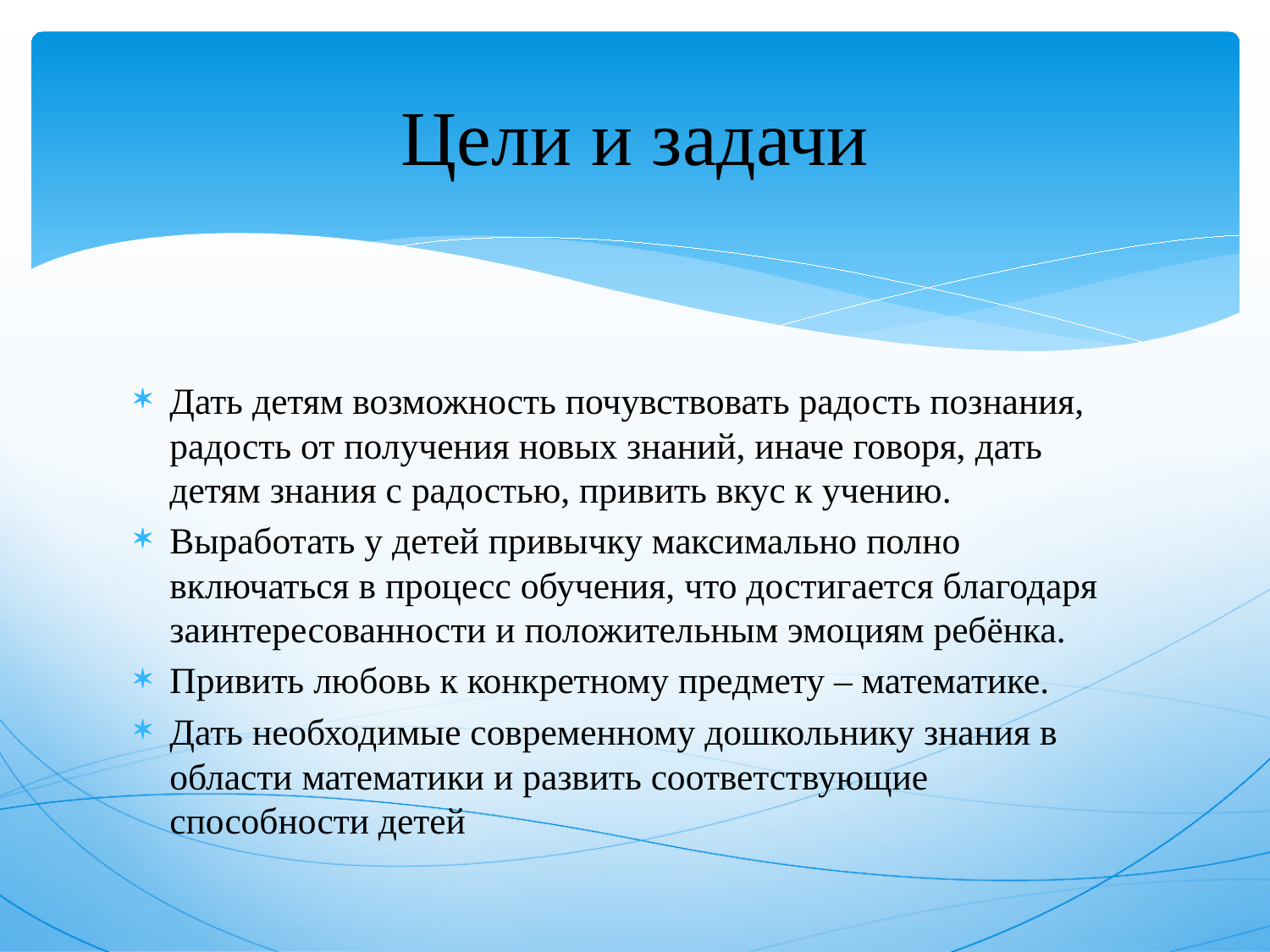

# Цели и задачи
Дать детям возможность почувствовать радость познания, радость от получения новых знаний, иначе говоря, дать детям знания с радостью, привить вкус к учению.
Выработать у детей привычку максимально полно включаться в процесс обучения, что достигается благодаря заинтересованности и положительным эмоциям ребёнка.
Привить любовь к конкретному предмету – математике.
Дать необходимые современному дошкольнику знания в области математики и развить соответствующие способности детей